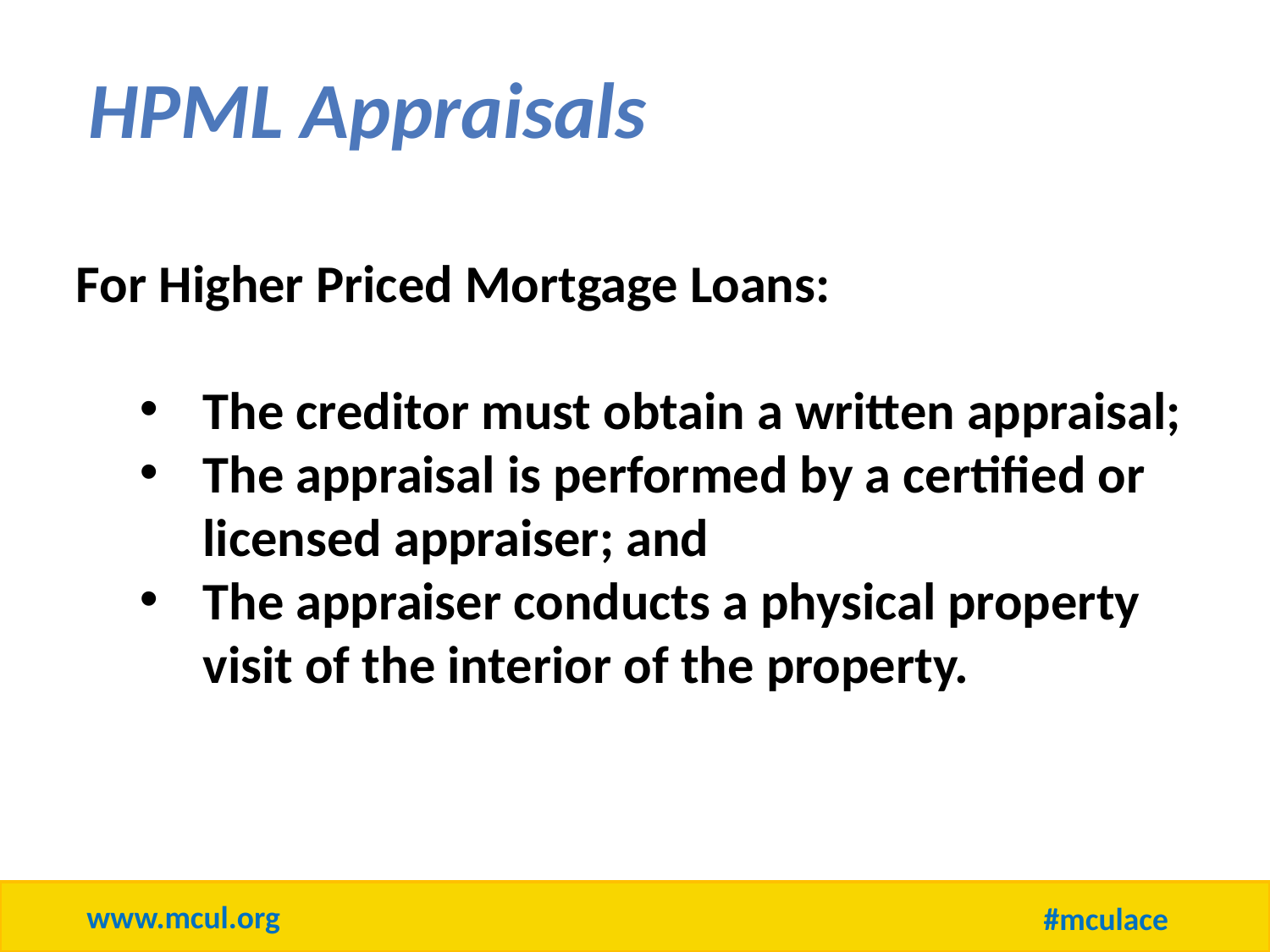

HPML Appraisals
For Higher Priced Mortgage Loans:

The creditor must obtain a written appraisal;
The appraisal is performed by a certified or licensed appraiser; and
The appraiser conducts a physical property visit of the interior of the property.

www.mcul.org
#mculace